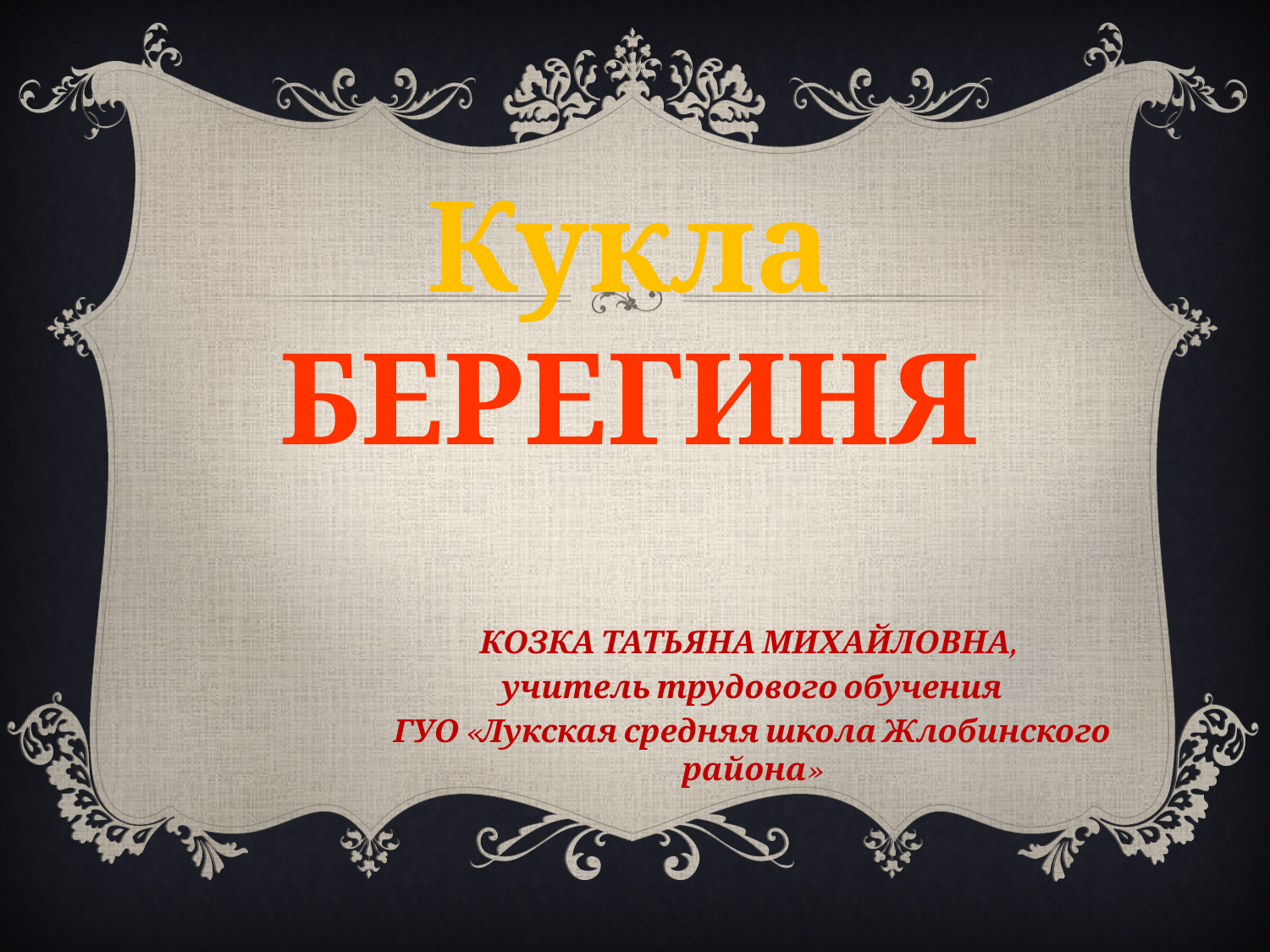

# Кукла БЕРЕГИНЯ
КОЗКА ТАТЬЯНА МИХАЙЛОВНА,
учитель трудового обучения
ГУО «Лукская средняя школа Жлобинского района»